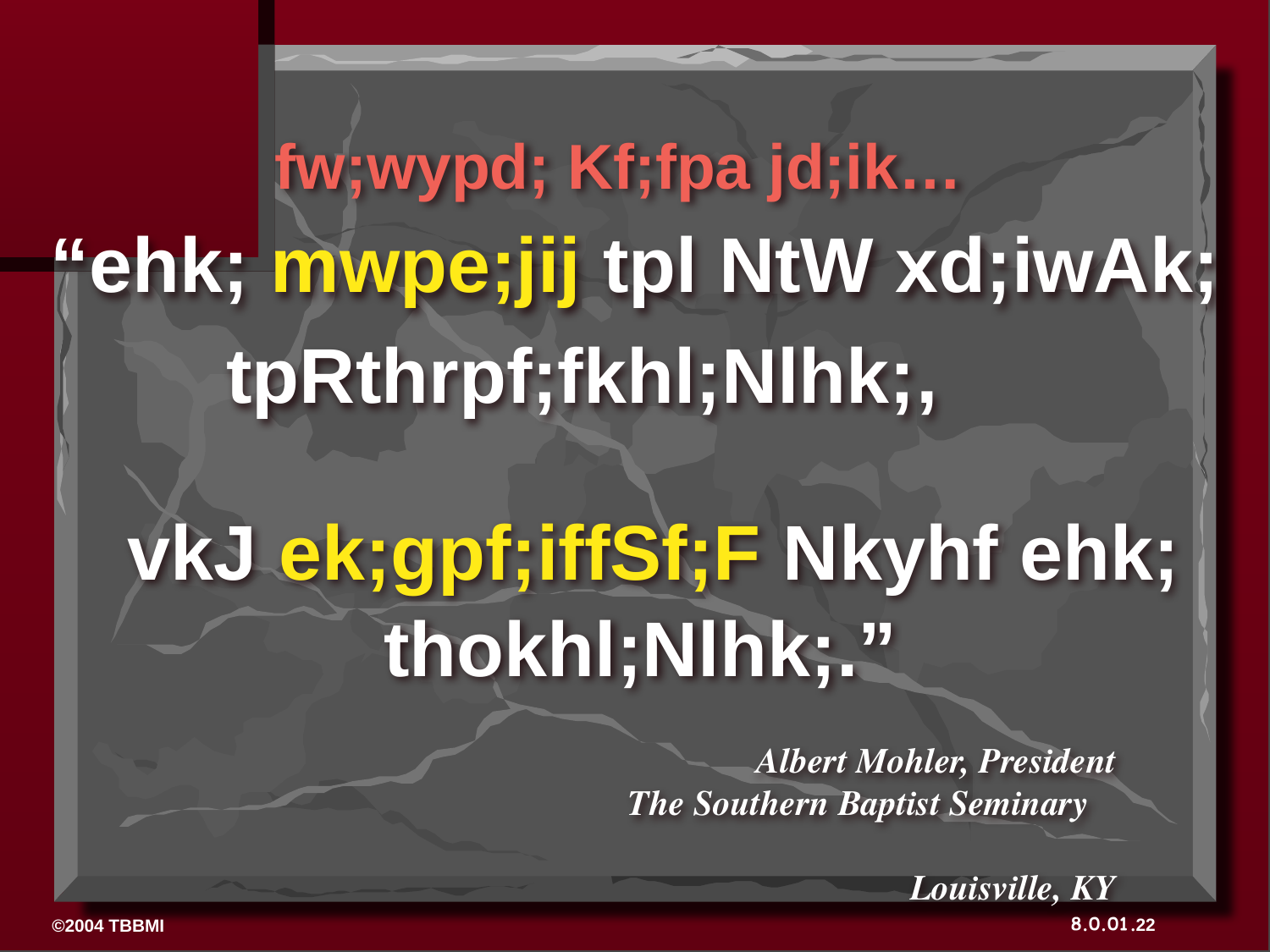

fw;wypd; Kf;fpa jd;ik…
“ehk; mwpe;jij tpl NtW xd;iwAk; tpRthrpf;fkhl;Nlhk;,
 vkJ ek;gpf;iffSf;F Nkyhf ehk; thokhl;Nlhk;.”
       Albert Mohler, President
The Southern Baptist Seminary                                                         Louisville, KY

22